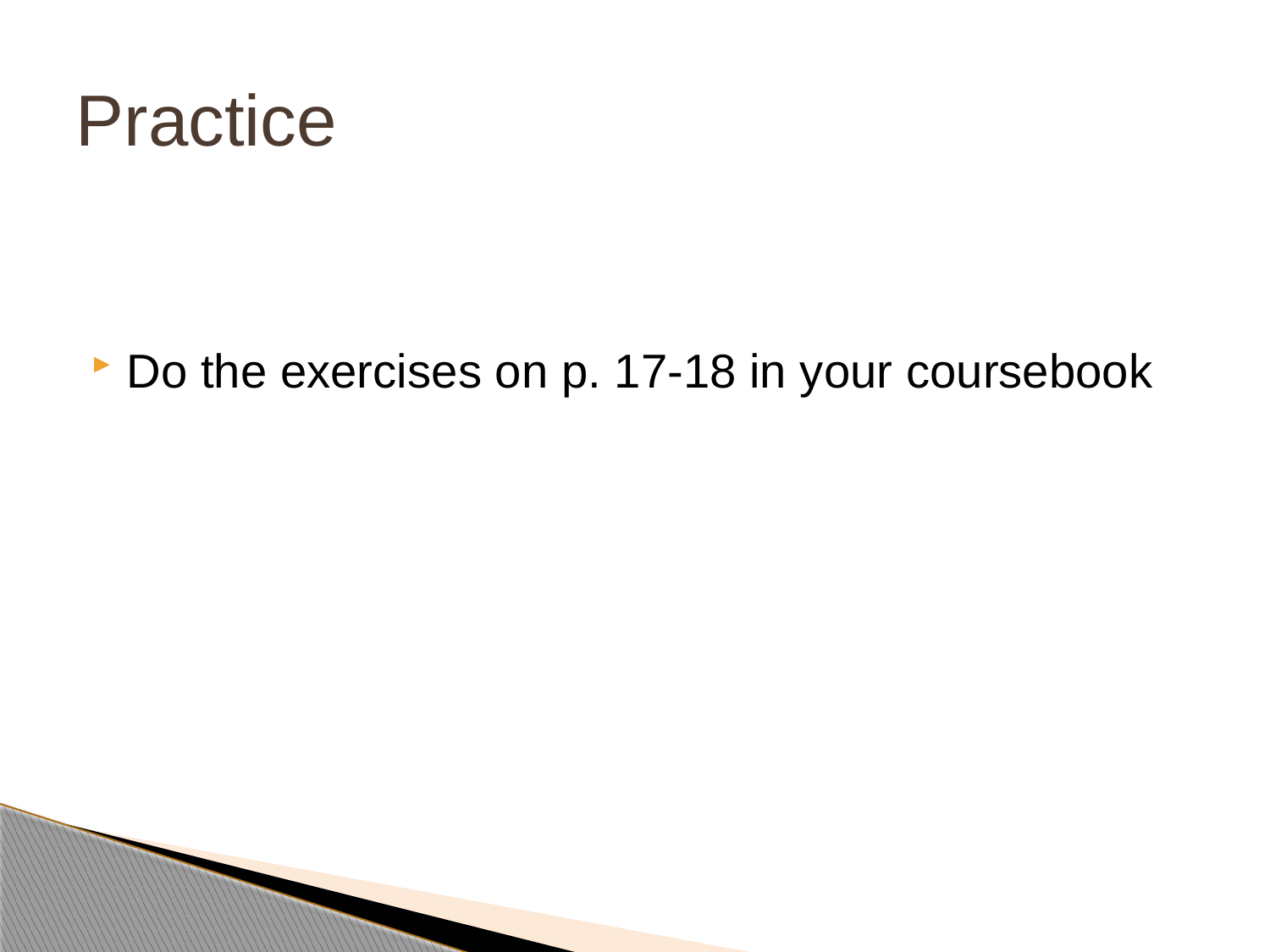

# Practice

Do the exercises on p. 17-18 in your coursebook